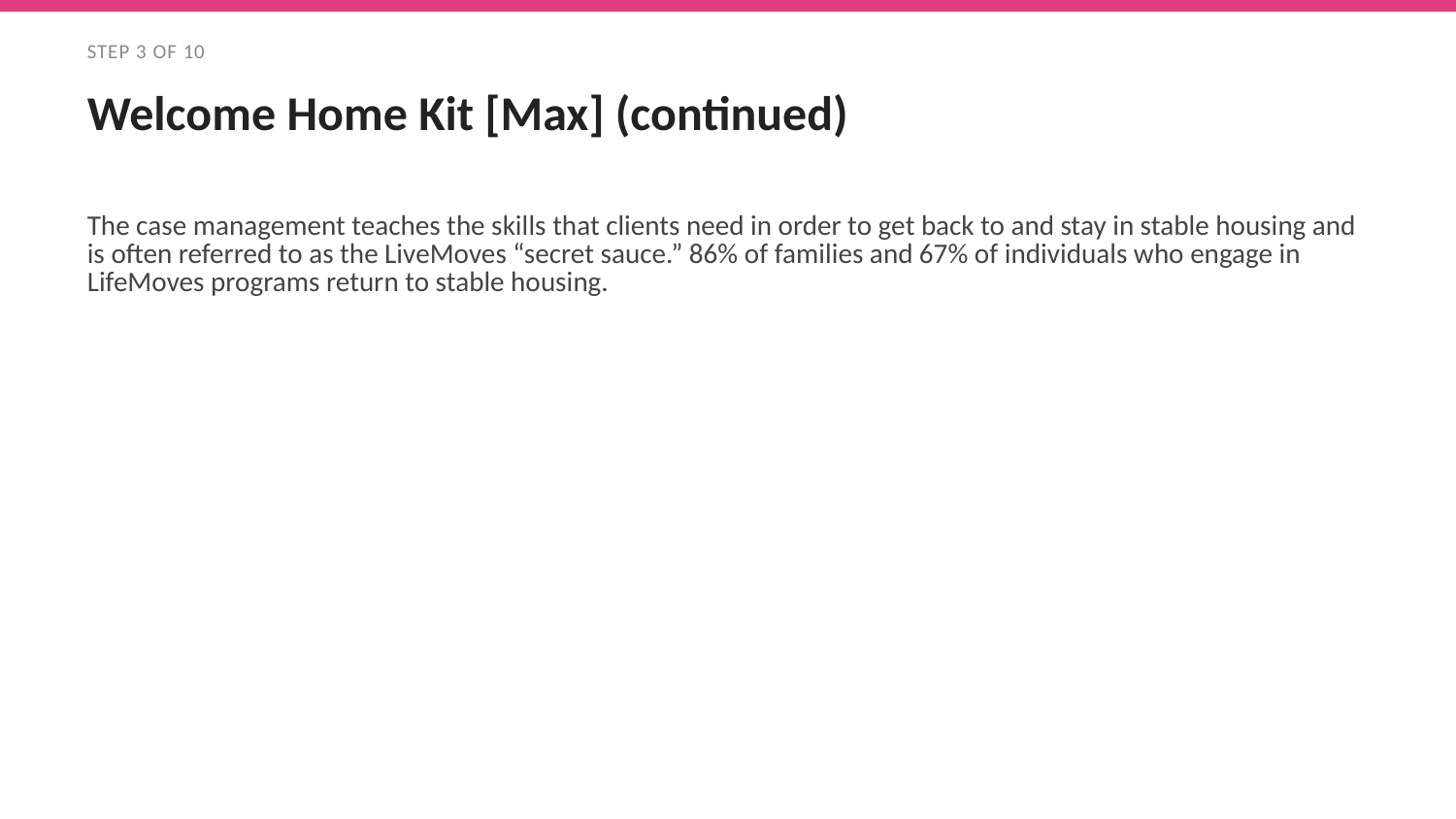

STEP 3 OF 10
Welcome Home Kit [Max] (continued)
The case management teaches the skills that clients need in order to get back to and stay in stable housing and is often referred to as the LiveMoves “secret sauce.” 86% of families and 67% of individuals who engage in LifeMoves programs return to stable housing.